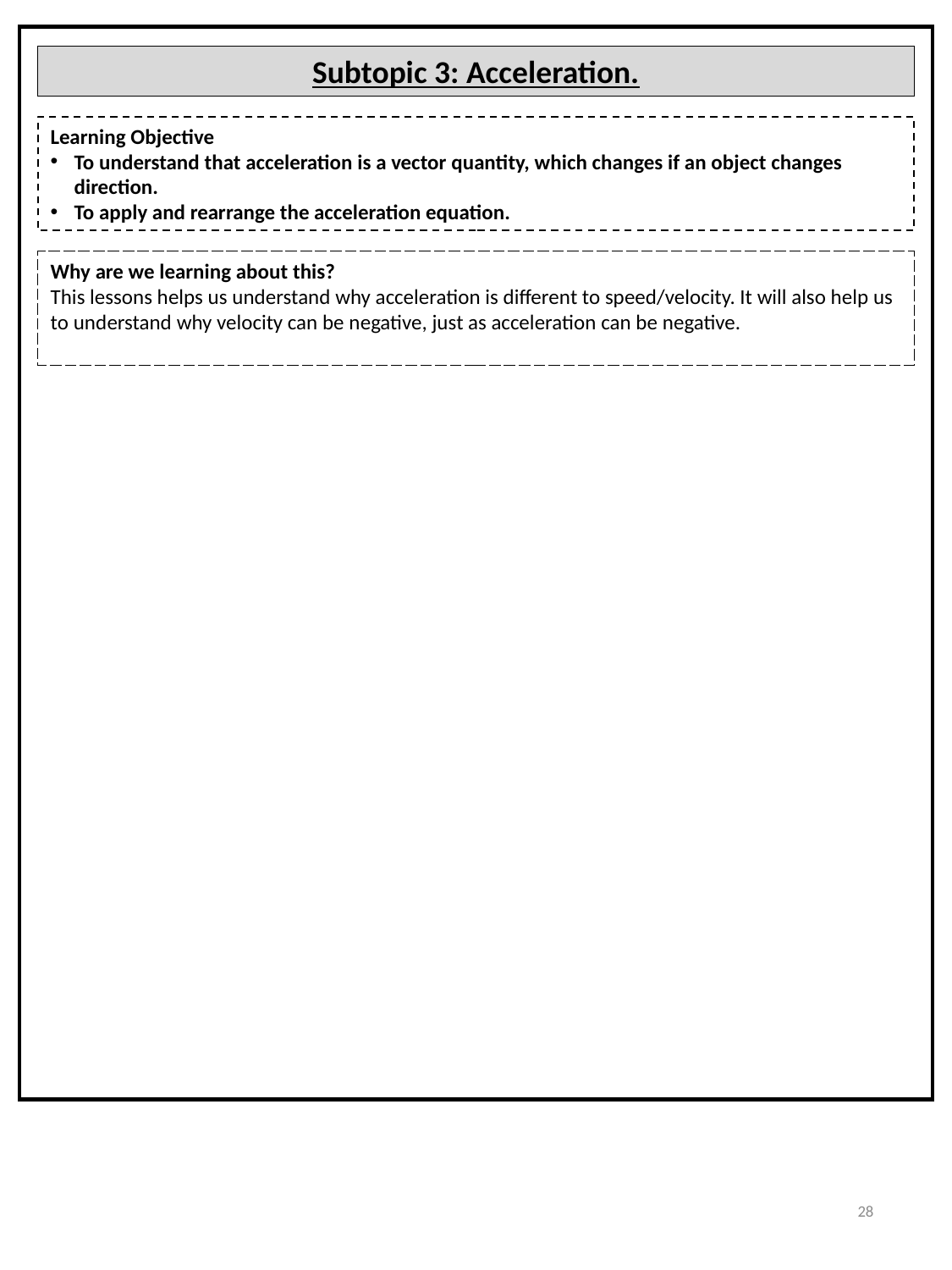

Subtopic 3: Acceleration.
Learning Objective
To understand that acceleration is a vector quantity, which changes if an object changes direction.
To apply and rearrange the acceleration equation.
Why are we learning about this?
This lessons helps us understand why acceleration is different to speed/velocity. It will also help us to understand why velocity can be negative, just as acceleration can be negative.

28